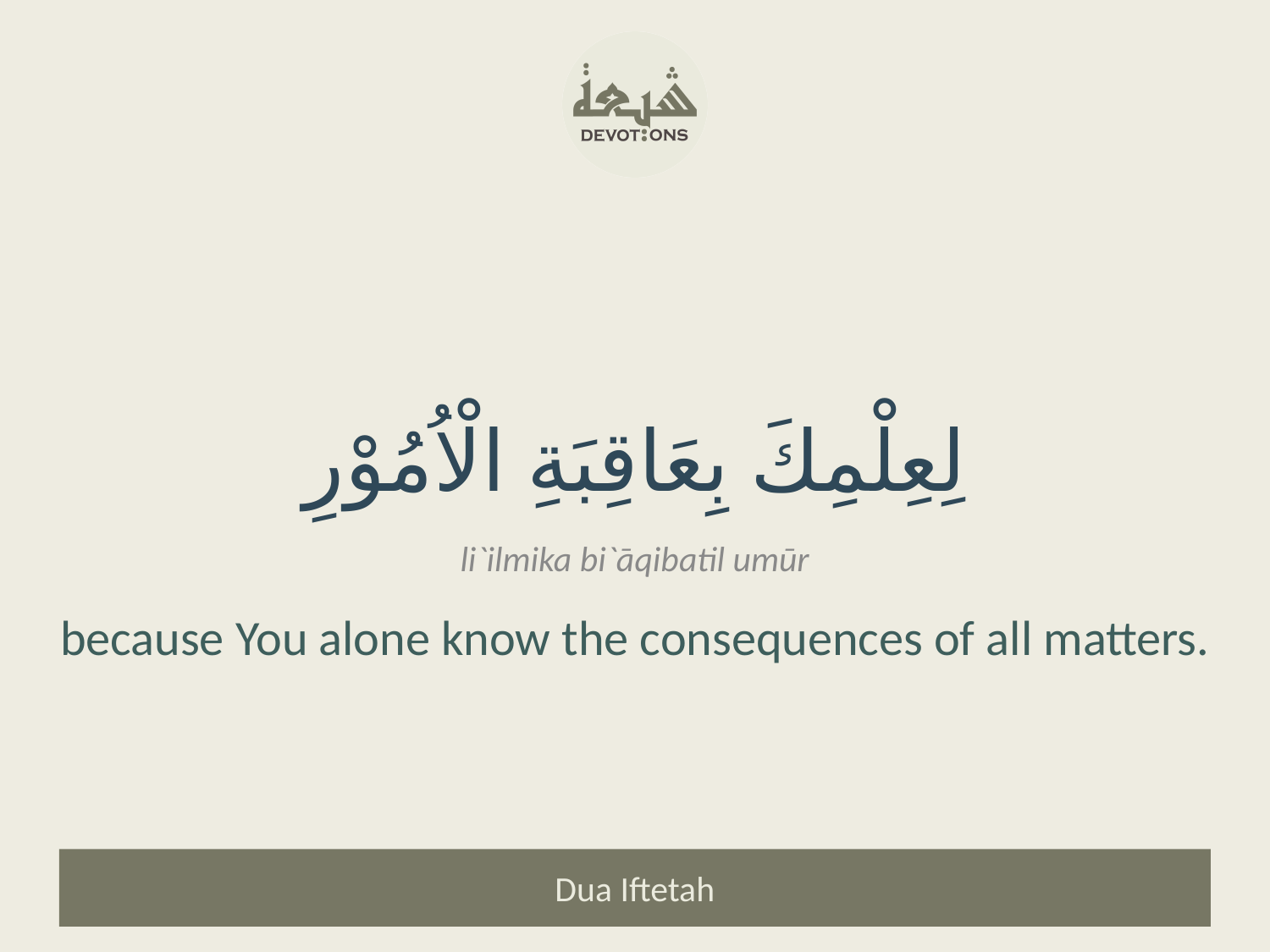

لِعِلْمِكَ بِعَاقِبَةِ الْاُمُوْرِ
li`ilmika bi`āqibatil umūr
because You alone know the consequences of all matters.
Dua Iftetah